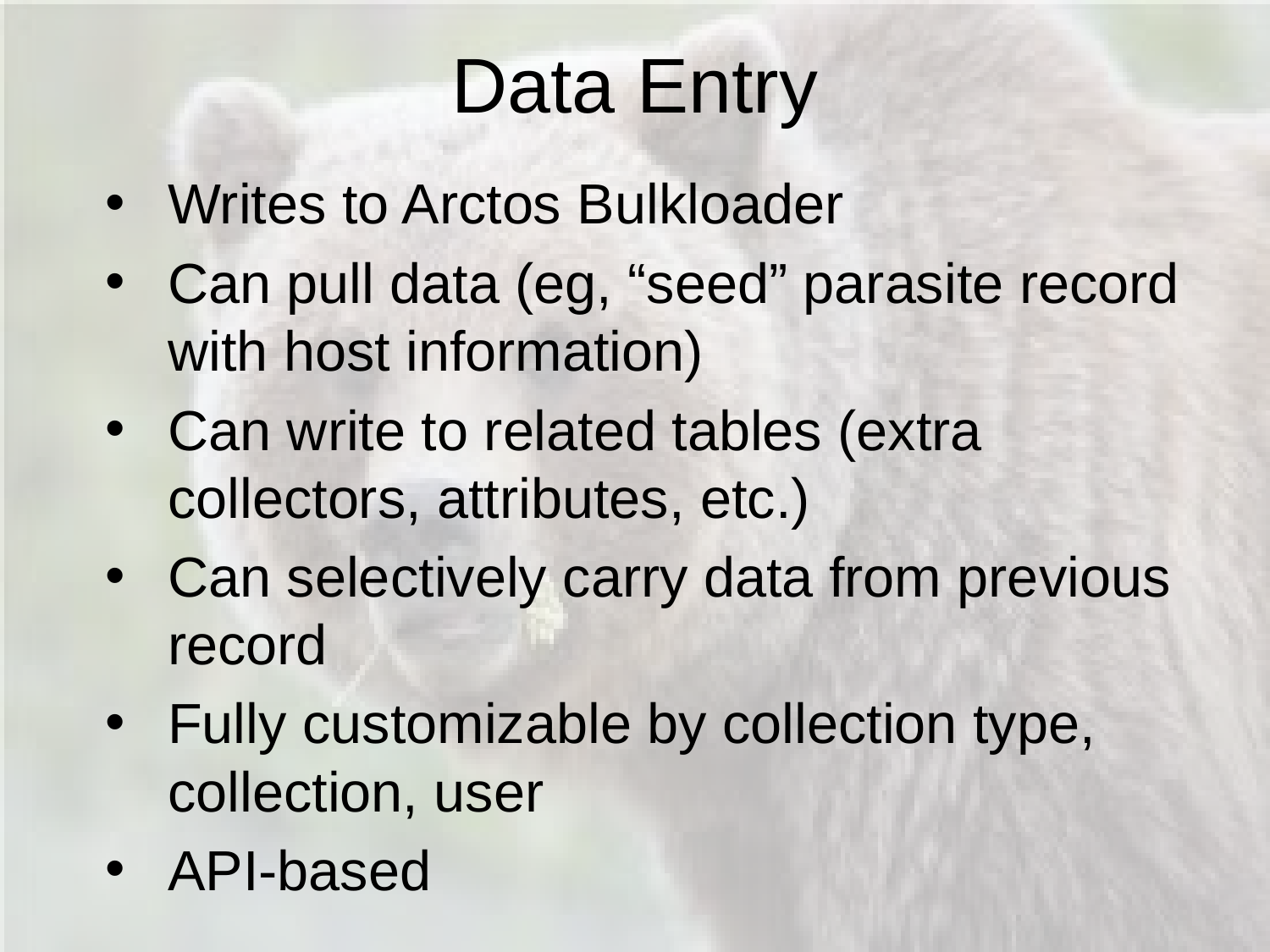

# Data Entry
Writes to Arctos Bulkloader
Can pull data (eg, “seed” parasite record with host information)
Can write to related tables (extra collectors, attributes, etc.)
Can selectively carry data from previous record
Fully customizable by collection type, collection, user
API-based